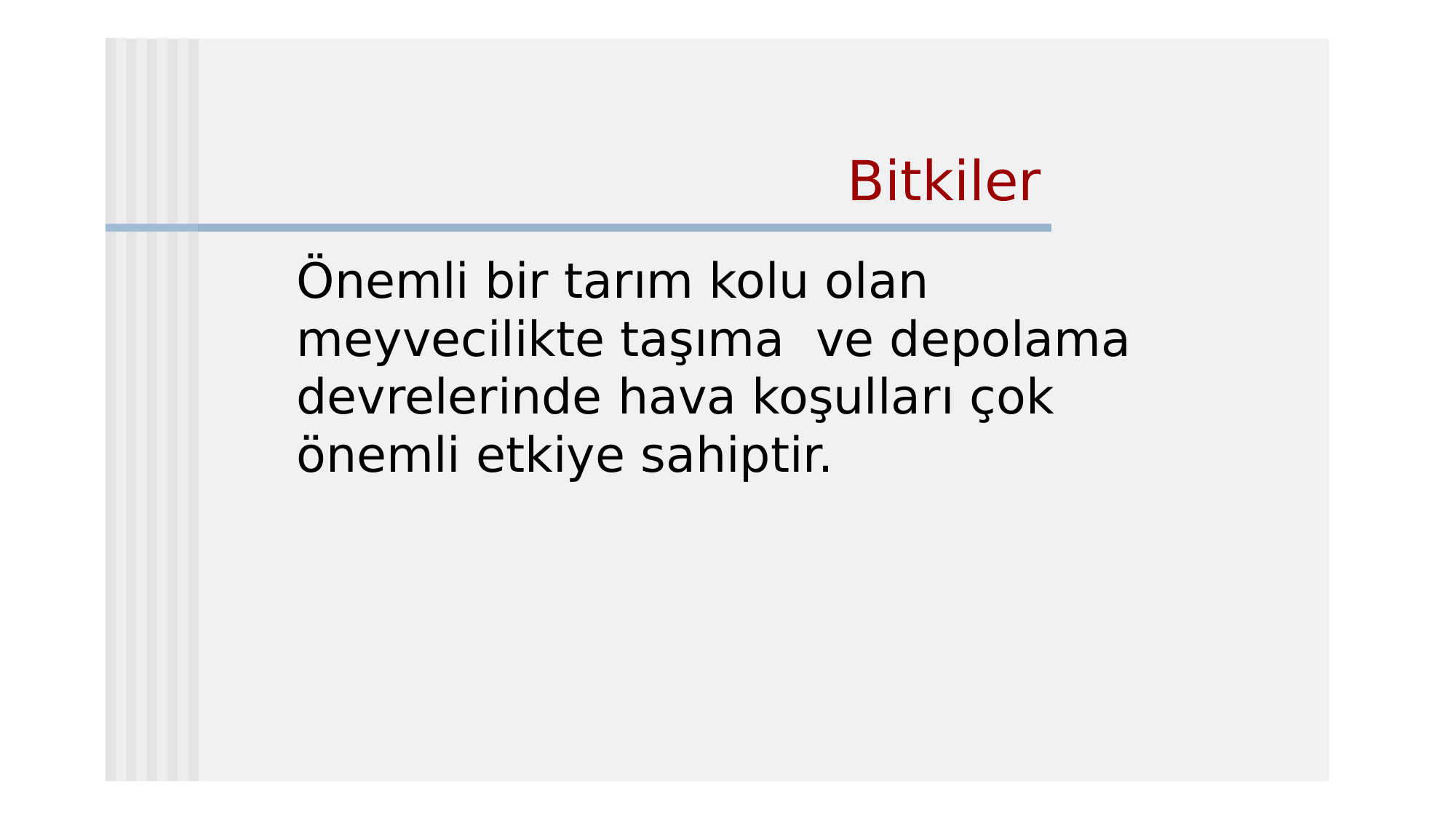

# Bitkiler
Önemli bir tarım kolu olan meyvecilikte taşıma  ve depolama devrelerinde hava koşulları çok  önemli etkiye sahiptir.